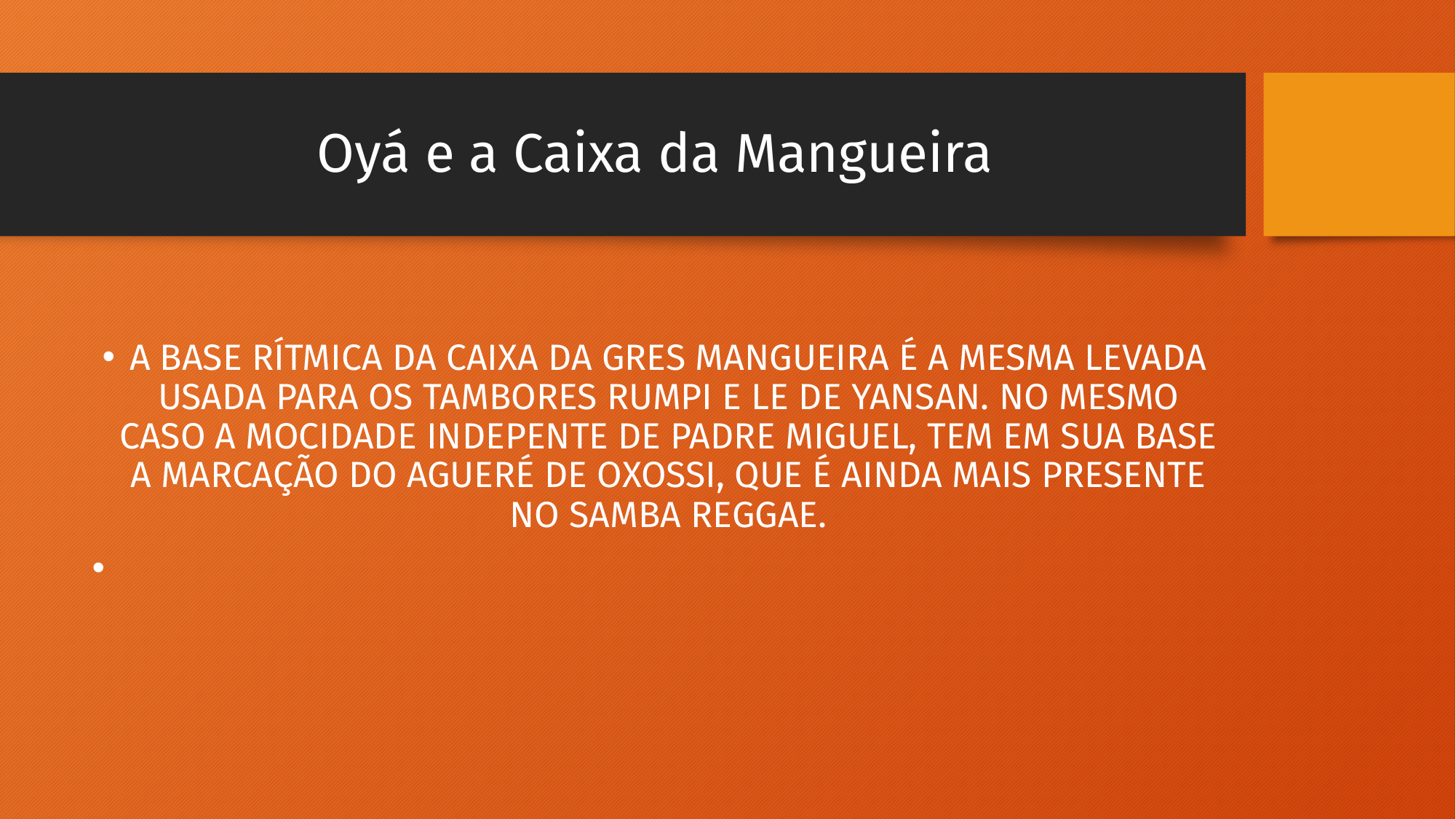

# Oyá e a Caixa da Mangueira

A BASE RÍTMICA DA CAIXA DA GRES MANGUEIRA É A MESMA LEVADA USADA PARA OS TAMBORES RUMPI E LE DE YANSAN. NO MESMO CASO A MOCIDADE INDEPENTE DE PADRE MIGUEL, TEM EM SUA BASE A MARCAÇÃO DO AGUERÉ DE OXOSSI, QUE É AINDA MAIS PRESENTE NO SAMBA REGGAE.